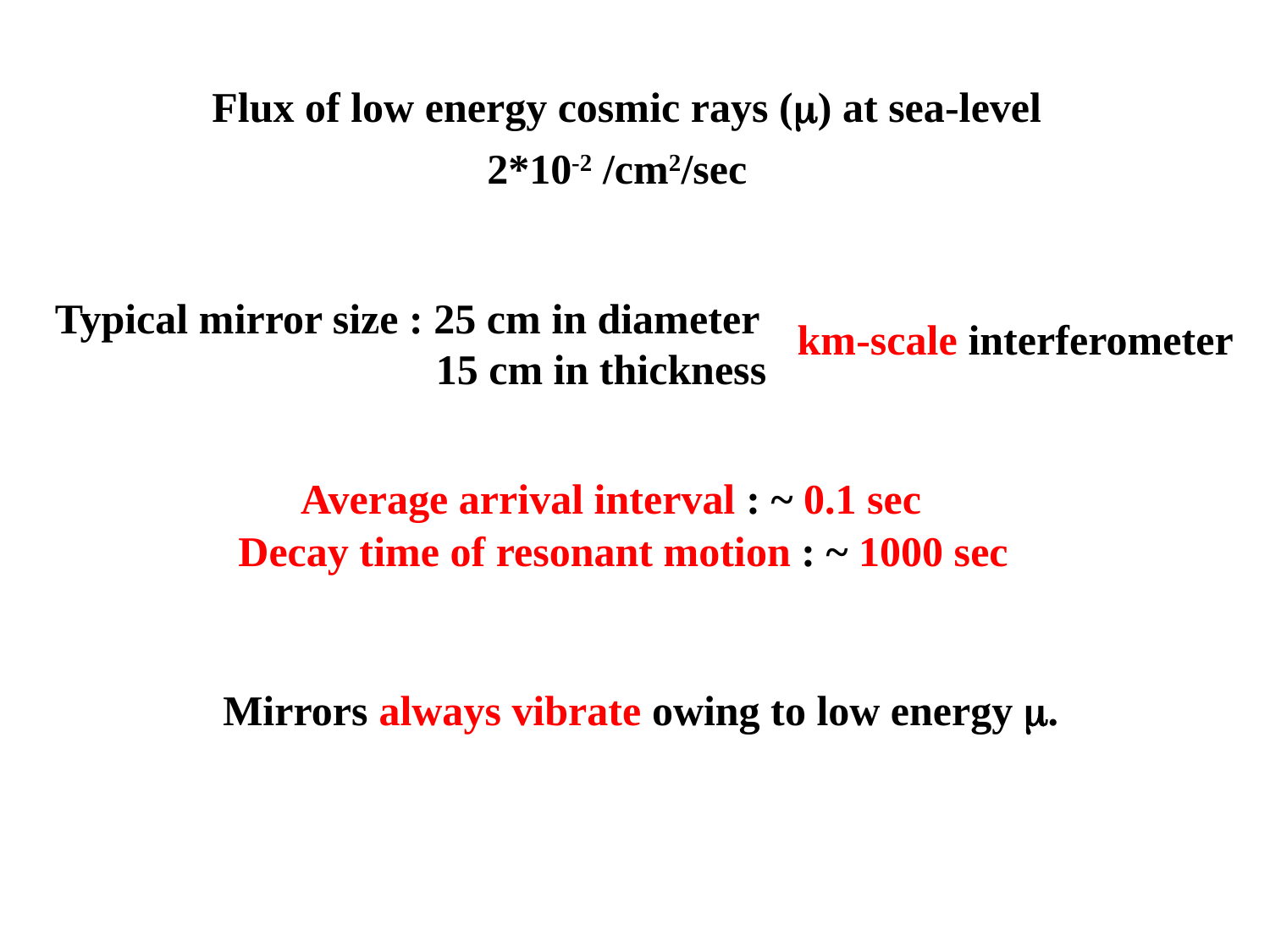

Flux of low energy cosmic rays (μ) at sea-level
                          2*10-2 /cm2/sec
Typical mirror size : 25 cm in diameter
                                    15 cm in thickness
km-scale interferometer
Average arrival interval : ~ 0.1 sec
Decay time of resonant motion : ~ 1000 sec
Mirrors always vibrate owing to low energy μ.